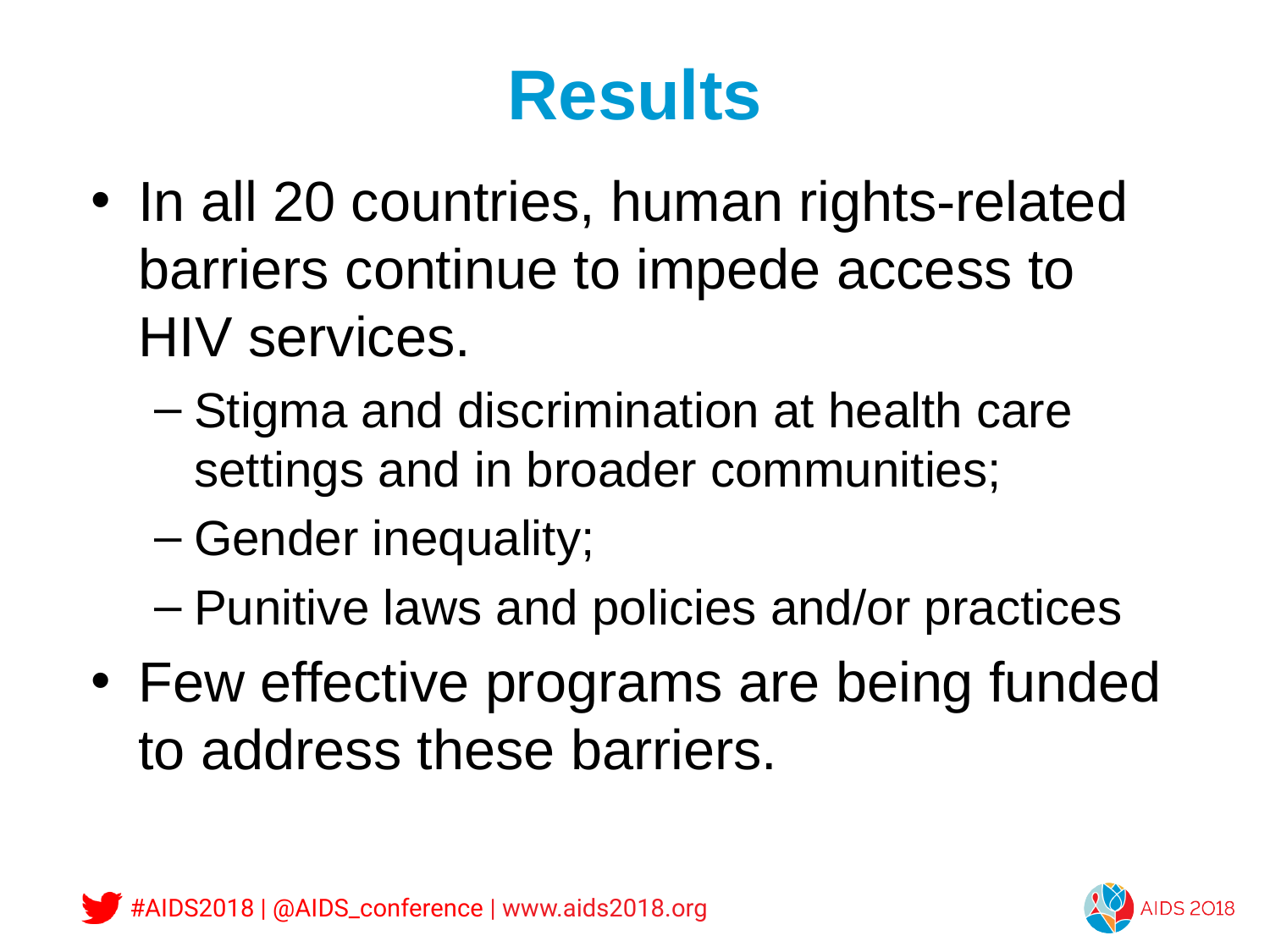

# Results
In all 20 countries, human rights-related barriers continue to impede access to HIV services.
Stigma and discrimination at health care settings and in broader communities;
Gender inequality;
Punitive laws and policies and/or practices
Few effective programs are being funded to address these barriers.